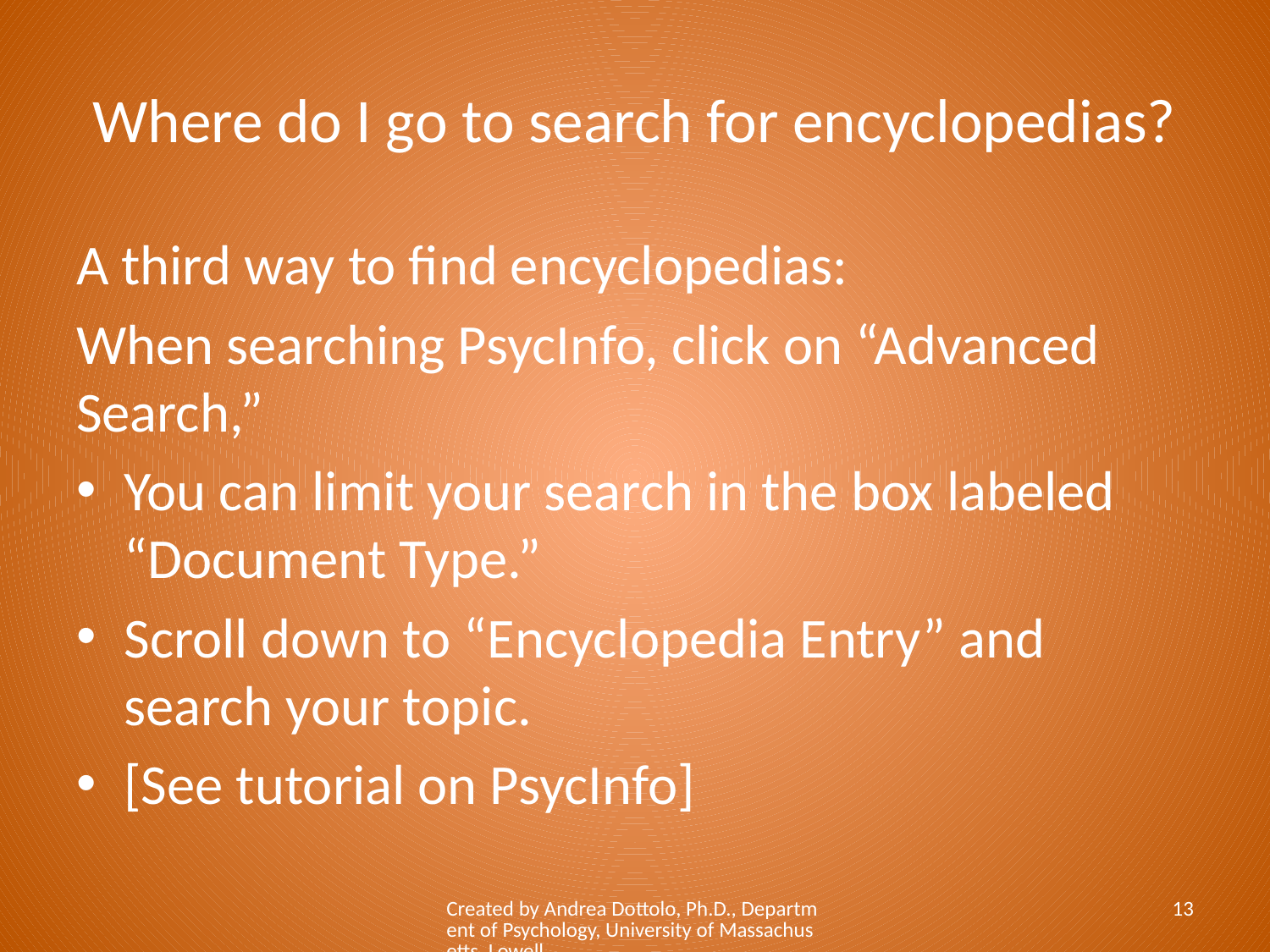

# Where do I go to search for encyclopedias?
A third way to find encyclopedias:
When searching PsycInfo, click on “Advanced Search,”
You can limit your search in the box labeled “Document Type.”
Scroll down to “Encyclopedia Entry” and search your topic.
[See tutorial on PsycInfo]

Created by Andrea Dottolo, Ph.D., Department of Psychology, University of Massachusetts, Lowell
13